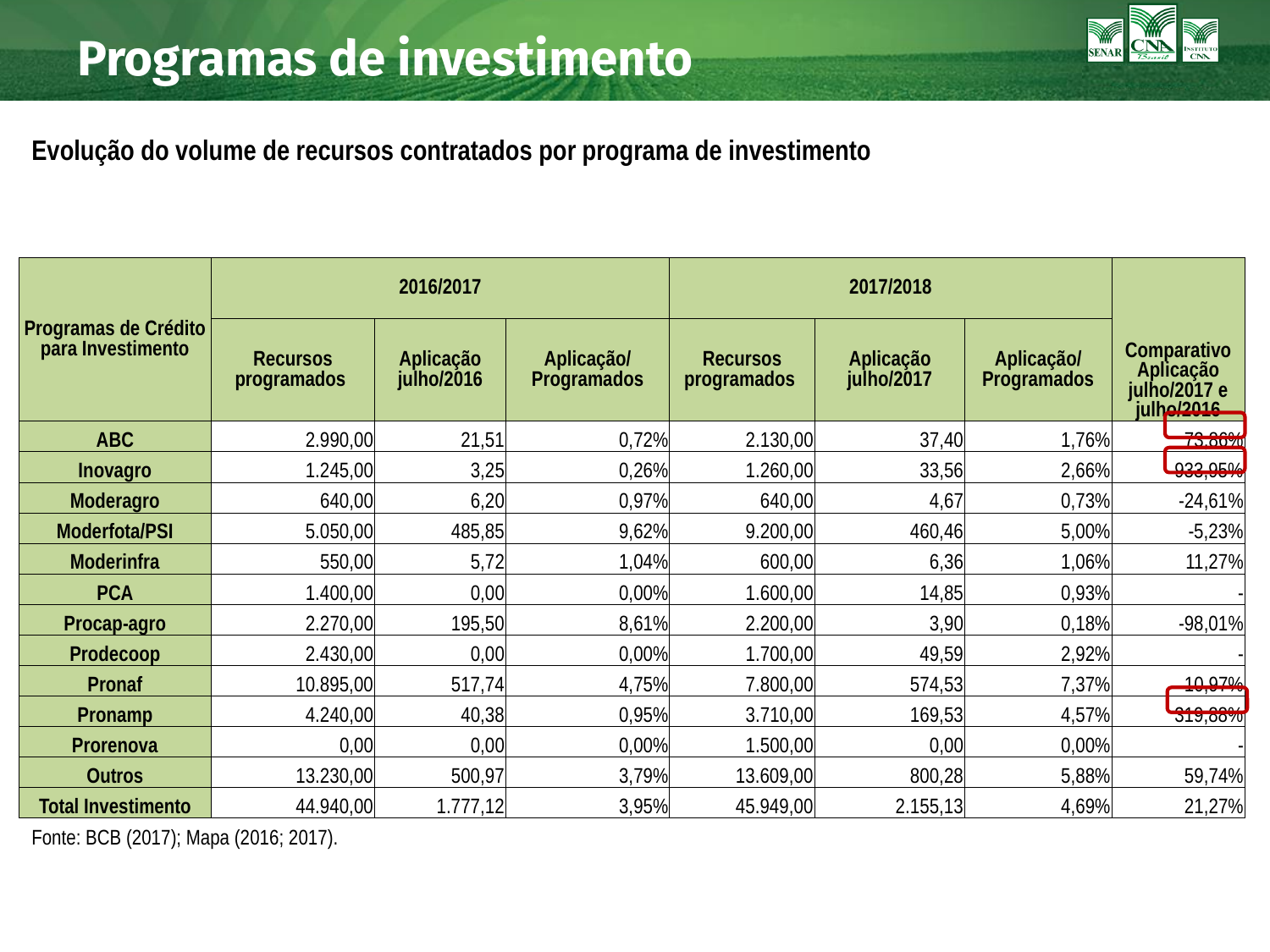

# Programas de investimento
Evolução do volume de recursos contratados por programa de investimento
| Programas de Crédito para Investimento | 2016/2017 |  |  | 2017/2018 |  |  | Comparativo Aplicação julho/2017 e julho/2016 |
| --- | --- | --- | --- | --- | --- | --- | --- |
|  | Recursos programados | Aplicação julho/2016 | Aplicação/ Programados | Recursos programados | Aplicação julho/2017 | Aplicação/ Programados |  |
| ABC | 2.990,00 | 21,51 | 0,72% | 2.130,00 | 37,40 | 1,76% | 73,86% |
| Inovagro | 1.245,00 | 3,25 | 0,26% | 1.260,00 | 33,56 | 2,66% | 933,95% |
| Moderagro | 640,00 | 6,20 | 0,97% | 640,00 | 4,67 | 0,73% | -24,61% |
| Moderfota/PSI | 5.050,00 | 485,85 | 9,62% | 9.200,00 | 460,46 | 5,00% | -5,23% |
| Moderinfra | 550,00 | 5,72 | 1,04% | 600,00 | 6,36 | 1,06% | 11,27% |
| PCA | 1.400,00 | 0,00 | 0,00% | 1.600,00 | 14,85 | 0,93% | - |
| Procap-agro | 2.270,00 | 195,50 | 8,61% | 2.200,00 | 3,90 | 0,18% | -98,01% |
| Prodecoop | 2.430,00 | 0,00 | 0,00% | 1.700,00 | 49,59 | 2,92% | - |
| Pronaf | 10.895,00 | 517,74 | 4,75% | 7.800,00 | 574,53 | 7,37% | 10,97% |
| Pronamp | 4.240,00 | 40,38 | 0,95% | 3.710,00 | 169,53 | 4,57% | 319,88% |
| Prorenova | 0,00 | 0,00 | 0,00% | 1.500,00 | 0,00 | 0,00% | - |
| Outros | 13.230,00 | 500,97 | 3,79% | 13.609,00 | 800,28 | 5,88% | 59,74% |
| Total Investimento | 44.940,00 | 1.777,12 | 3,95% | 45.949,00 | 2.155,13 | 4,69% | 21,27% |

Fonte: BCB (2017); Mapa (2016; 2017).